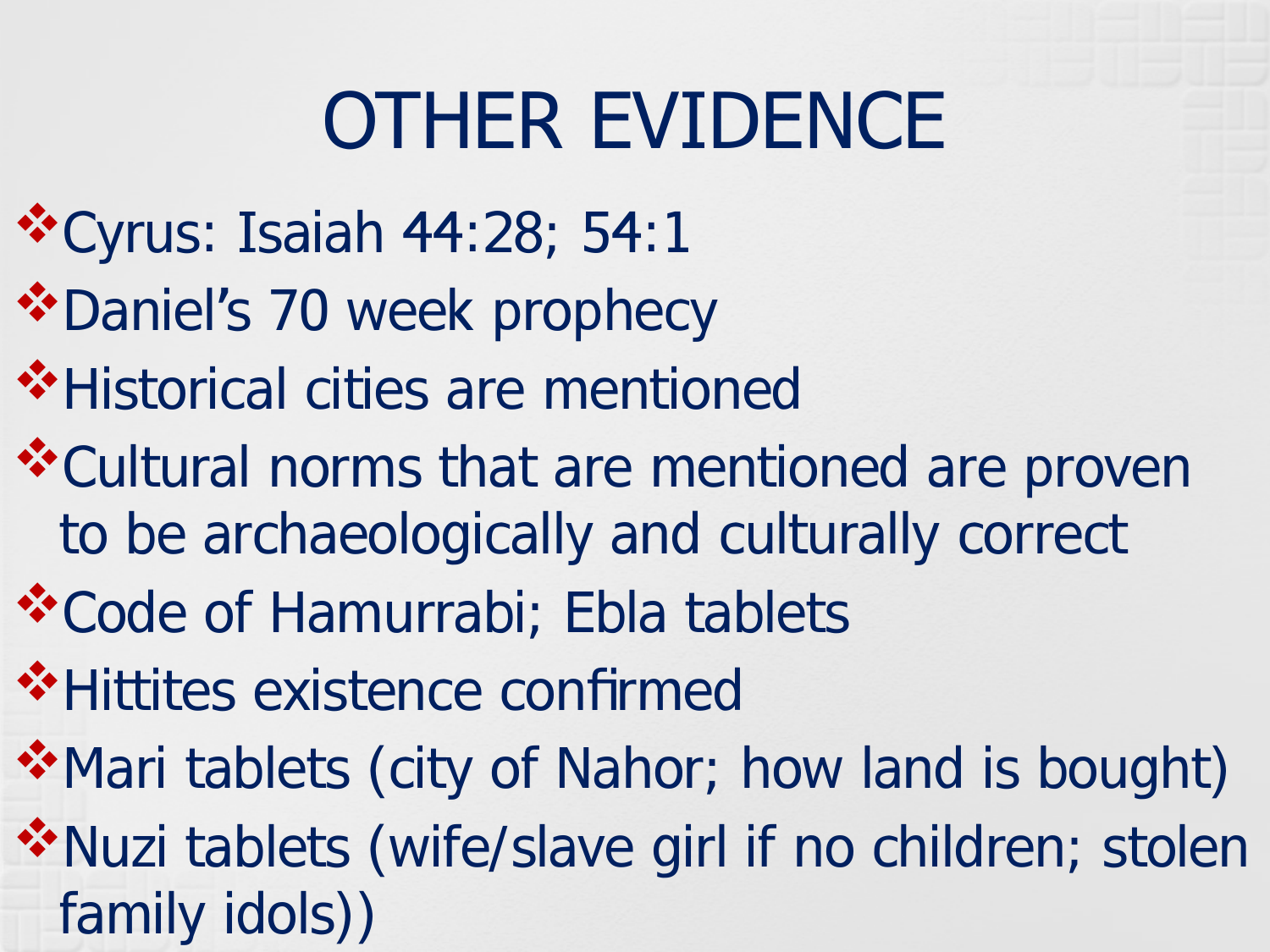

# OTHER EVIDENCE
Cyrus: Isaiah 44:28; 54:1
Daniel’s 70 week prophecy
Historical cities are mentioned
Cultural norms that are mentioned are proven to be archaeologically and culturally correct
Code of Hamurrabi; Ebla tablets
Hittites existence confirmed
Mari tablets (city of Nahor; how land is bought)
Nuzi tablets (wife/slave girl if no children; stolen family idols))